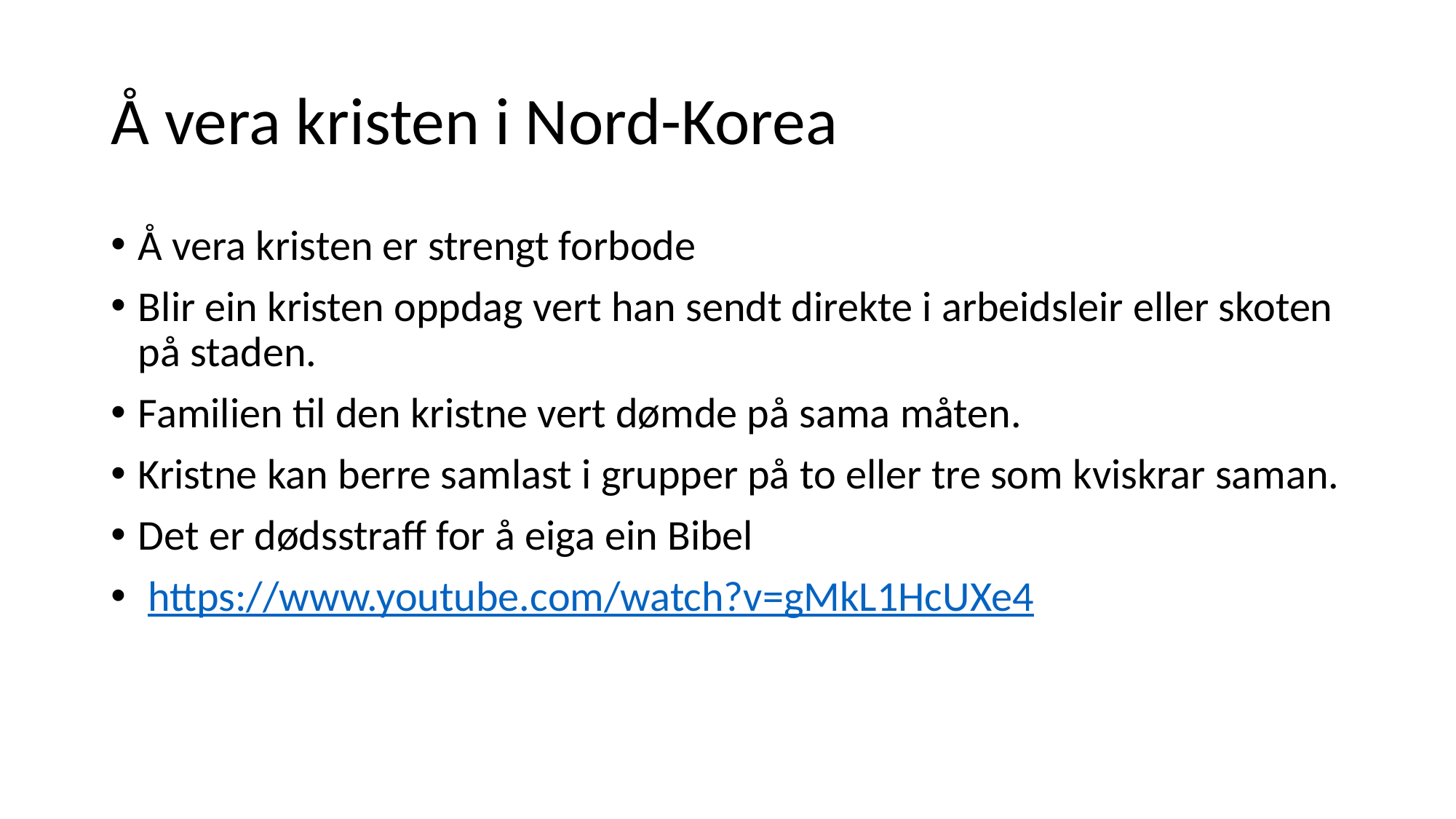

# Å vera kristen i Nord-Korea
Å vera kristen er strengt forbode
Blir ein kristen oppdag vert han sendt direkte i arbeidsleir eller skoten på staden.
Familien til den kristne vert dømde på sama måten.
Kristne kan berre samlast i grupper på to eller tre som kviskrar saman.
Det er dødsstraff for å eiga ein Bibel
 https://www.youtube.com/watch?v=gMkL1HcUXe4